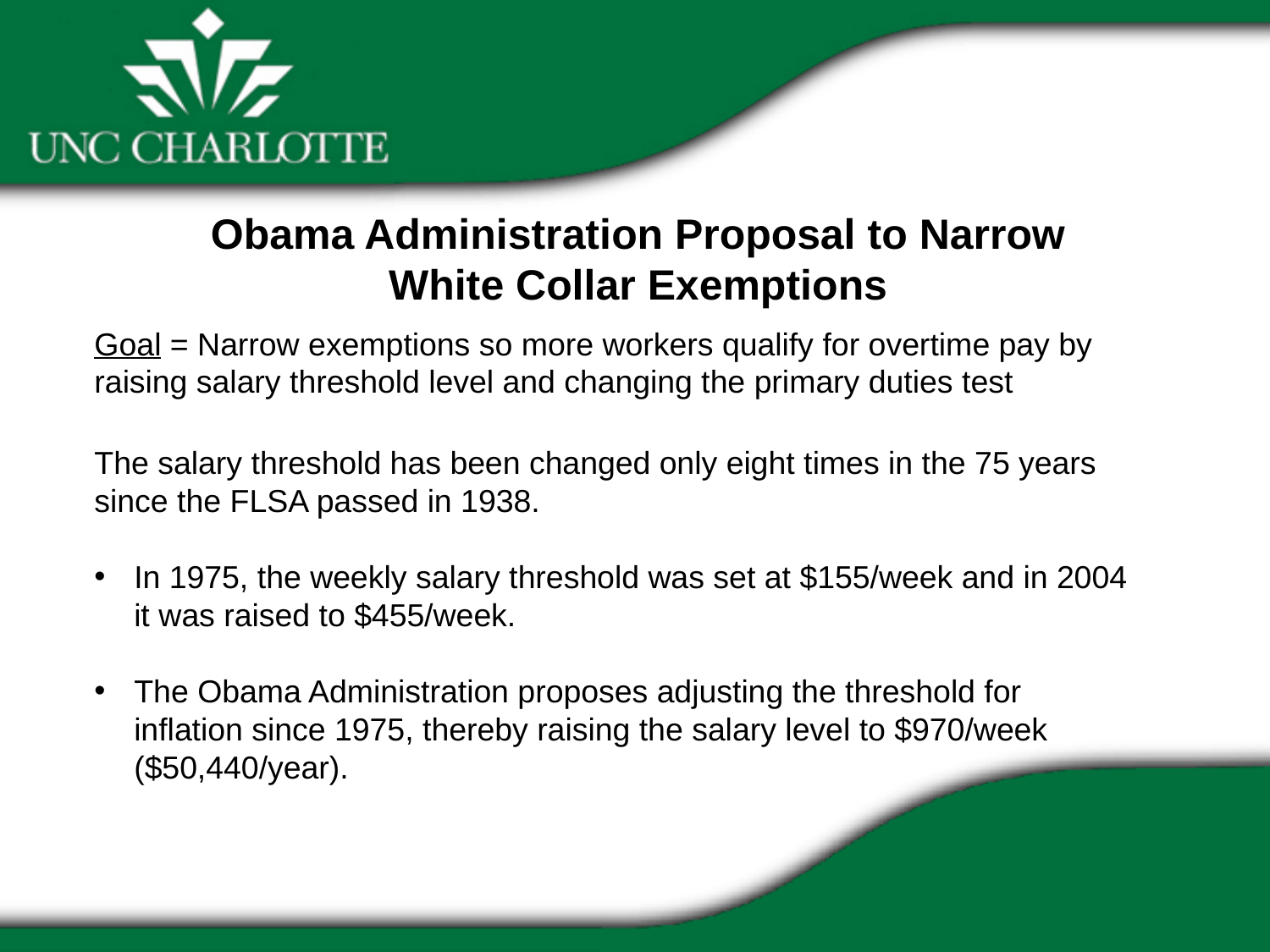

Obama Administration Proposal to Narrow
White Collar Exemptions
Goal = Narrow exemptions so more workers qualify for overtime pay by raising salary threshold level and changing the primary duties test

The salary threshold has been changed only eight times in the 75 years since the FLSA passed in 1938.

In 1975, the weekly salary threshold was set at $155/week and in 2004 it was raised to $455/week.

The Obama Administration proposes adjusting the threshold for inflation since 1975, thereby raising the salary level to $970/week ($50,440/year).